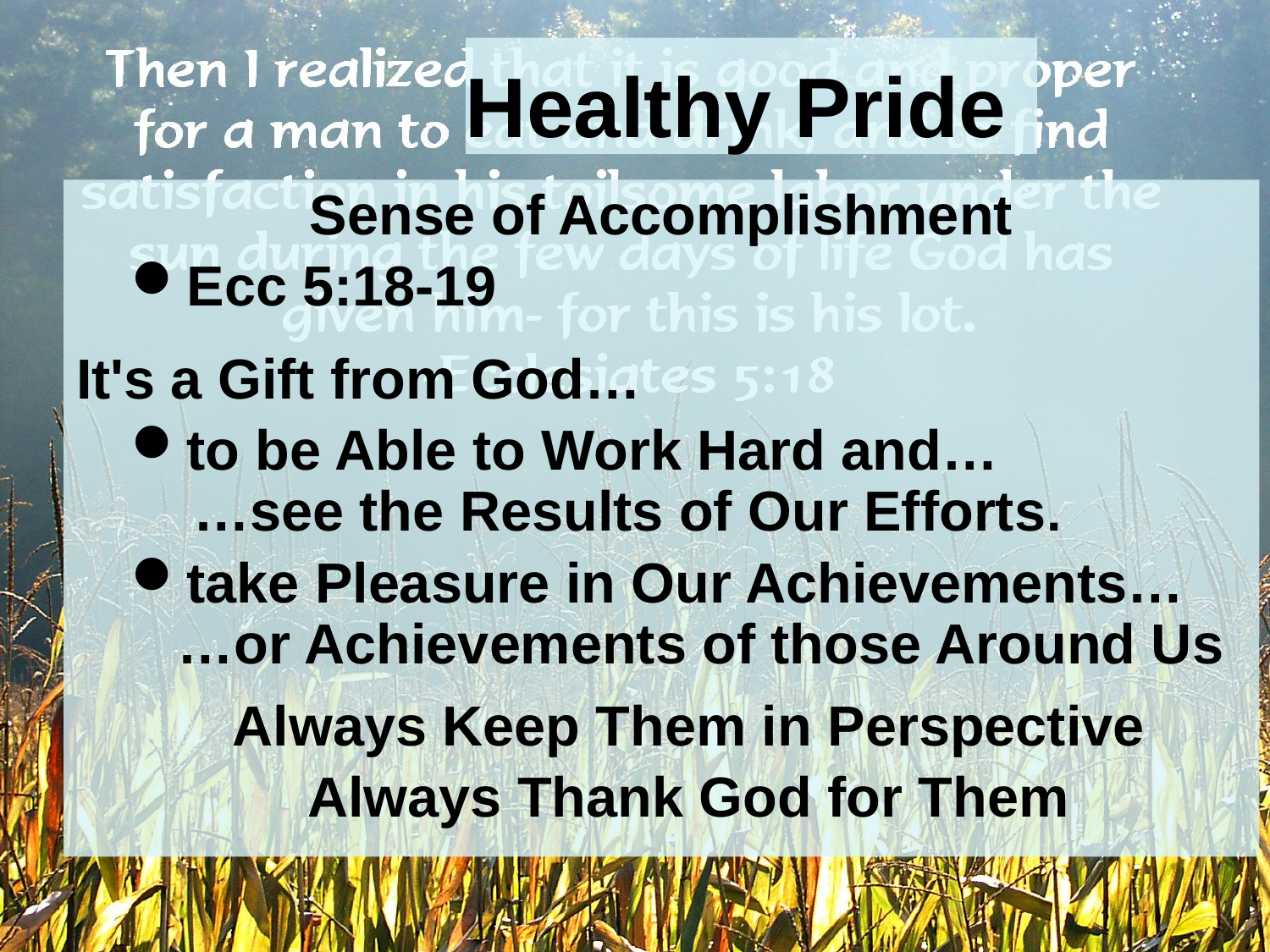

# Healthy Pride
Sense of Accomplishment
Ecc 5:18-19
It's a Gift from God…
to be Able to Work Hard and…
    …see the Results of Our Efforts.
take Pleasure in Our Achievements…
   …or Achievements of those Around Us
Always Keep Them in Perspective
Always Thank God for Them